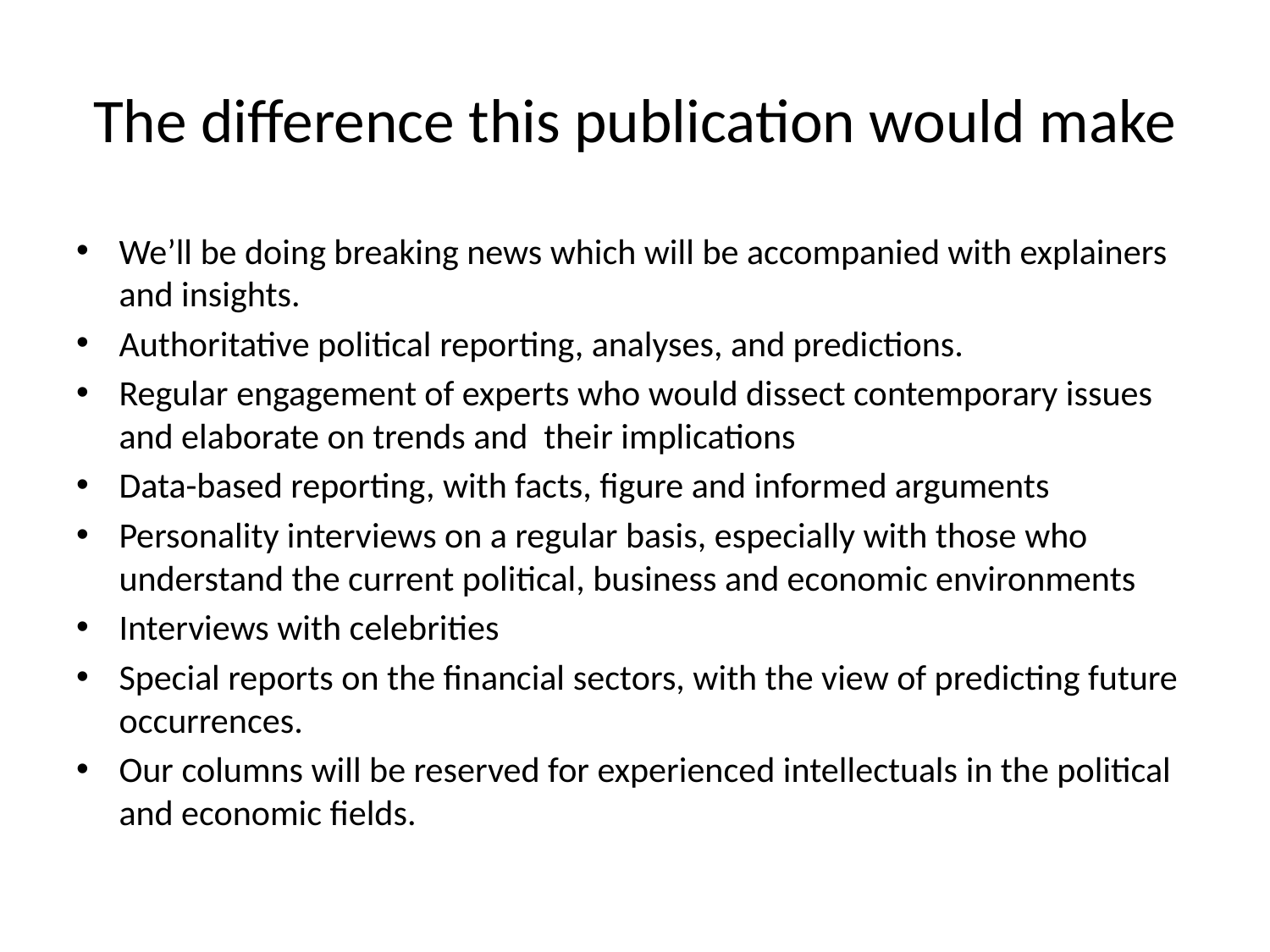

# The difference this publication would make
We’ll be doing breaking news which will be accompanied with explainers and insights.
Authoritative political reporting, analyses, and predictions.
Regular engagement of experts who would dissect contemporary issues and elaborate on trends and  their implications
Data-based reporting, with facts, figure and informed arguments
Personality interviews on a regular basis, especially with those who understand the current political, business and economic environments
Interviews with celebrities
Special reports on the financial sectors, with the view of predicting future occurrences.
Our columns will be reserved for experienced intellectuals in the political and economic fields.